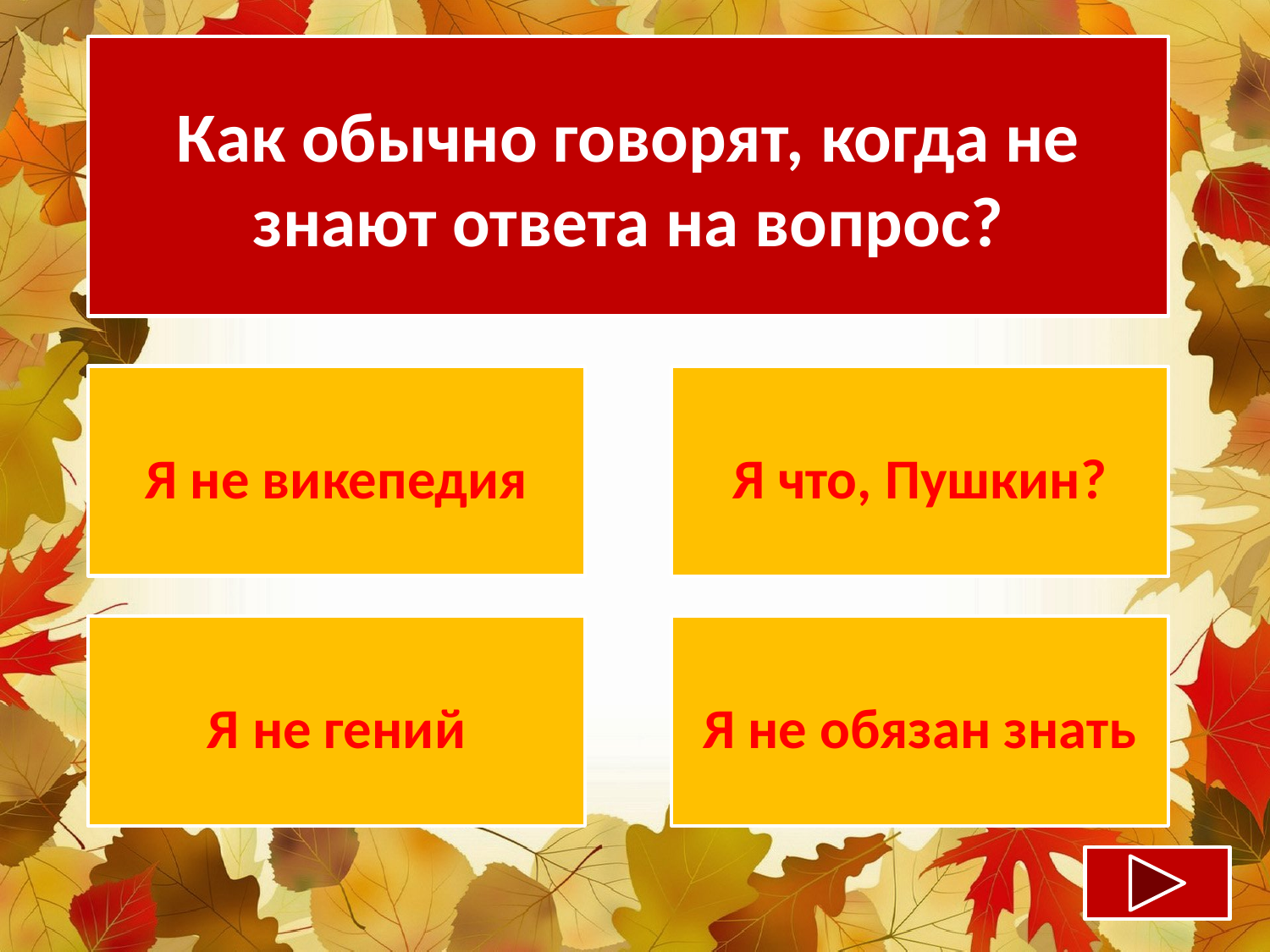

Как обычно говорят, когда не знают ответа на вопрос?
Я не викепедия
Я что, Пушкин?
Я не гений
Я не обязан знать